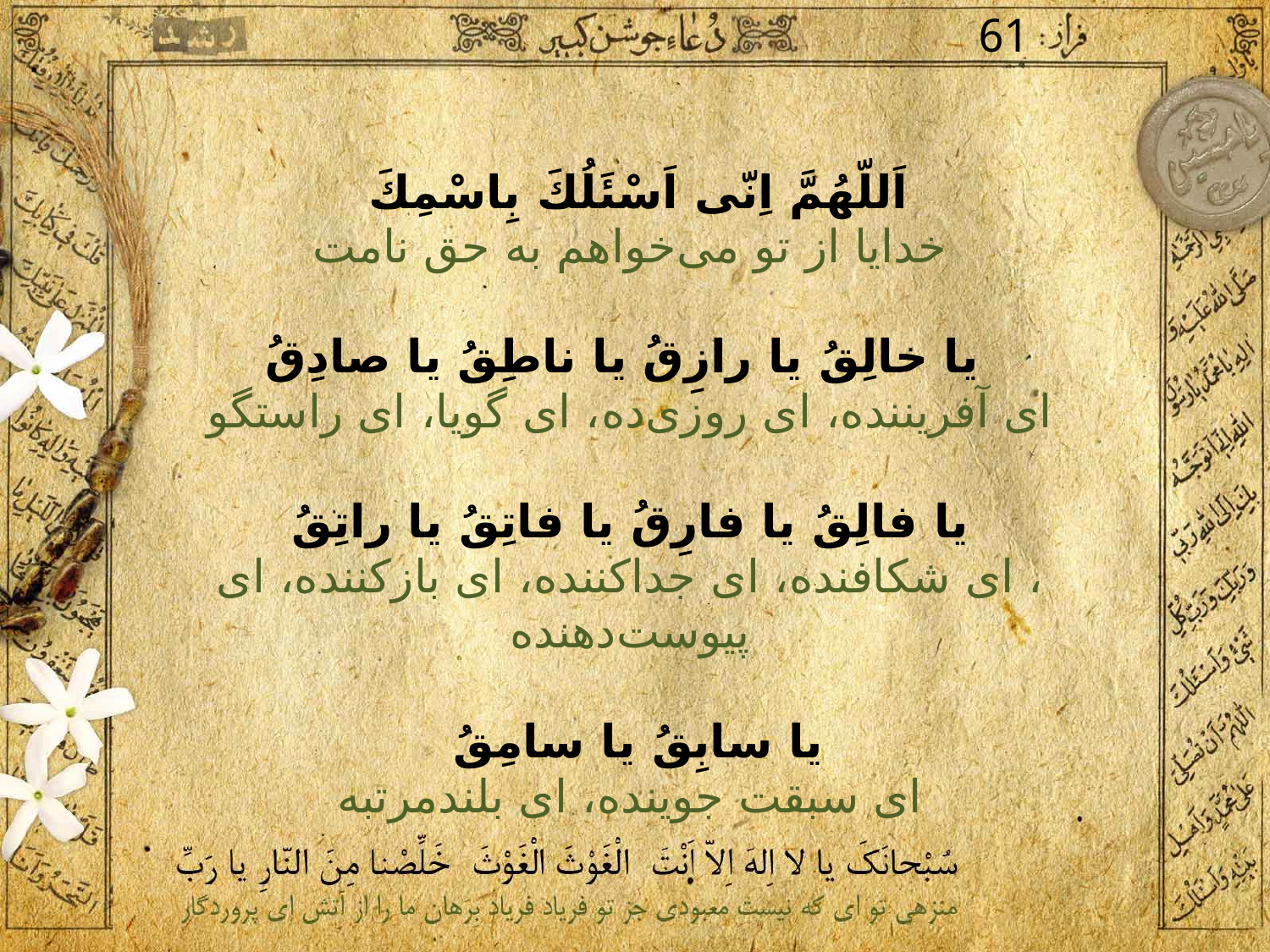

61
اَللّهُمَّ اِنّى اَسْئَلُكَ بِاسْمِكَ
خدايا از تو مى‌خواهم به حق نامت
 يا خالِقُ يا رازِقُ يا ناطِقُ يا صادِقُ
اى آفريننده، اى روزى‌ده، اى گويا، اى راستگو

يا فالِقُ يا فارِقُ يا فاتِقُ يا راتِقُ
، اى شكافنده، اى جداكننده، اى بازكننده، اى پيوست‌دهنده

يا سابِقُ يا سامِقُ
اى سبقت جوينده، اى بلندمرتبه